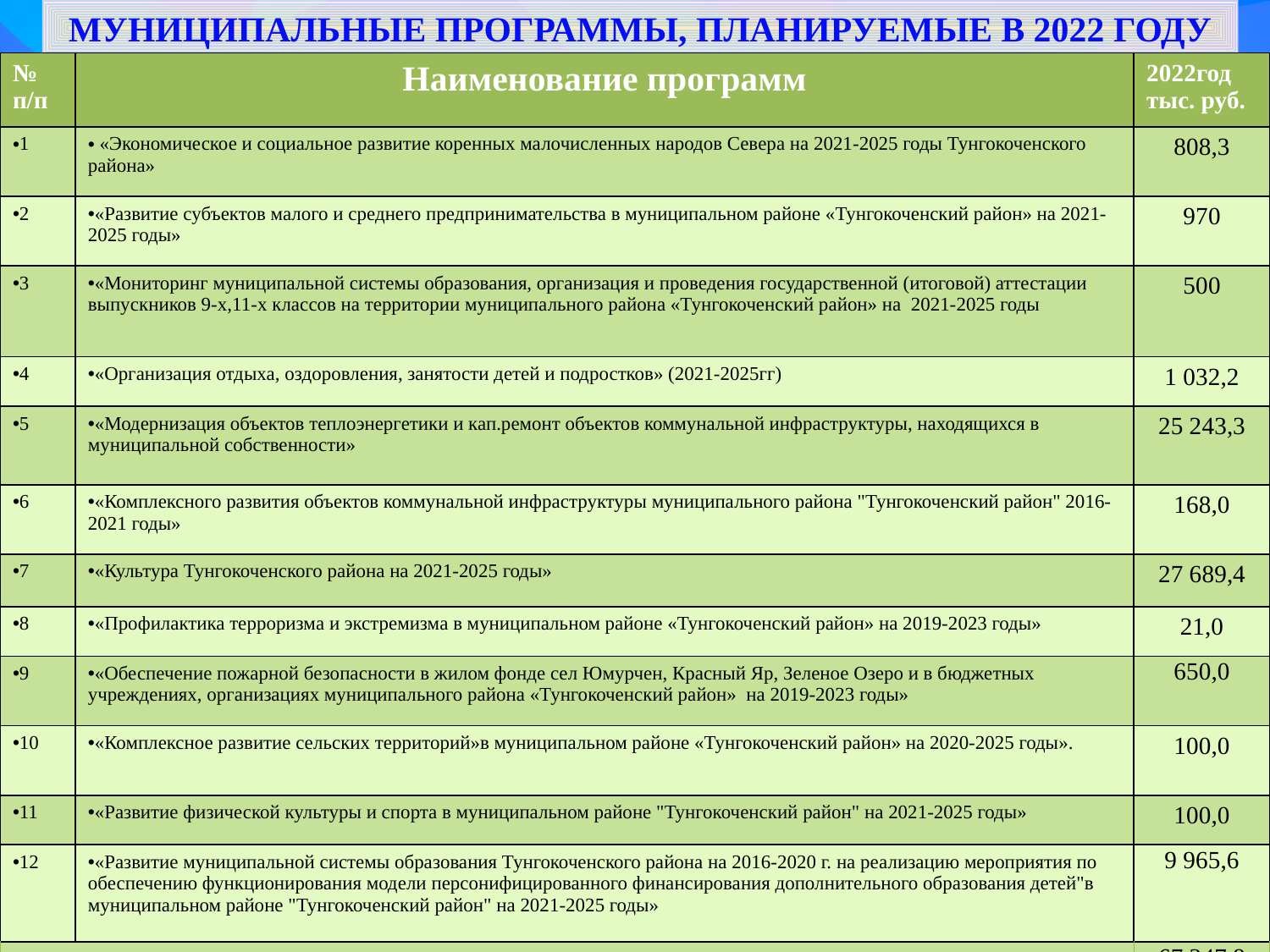

Муниципальные программы, планируемые в 2022 году
| № п/п | Наименование программ | 2022год тыс. руб. |
| --- | --- | --- |
| 1 | «Экономическое и социальное развитие коренных малочисленных народов Севера на 2021-2025 годы Тунгокоченского района» | 808,3 |
| 2 | «Развитие субъектов малого и среднего предпринимательства в муниципальном районе «Тунгокоченский район» на 2021-2025 годы» | 970 |
| 3 | «Мониторинг муниципальной системы образования, организация и проведения государственной (итоговой) аттестации выпускников 9-х,11-х классов на территории муниципального района «Тунгокоченский район» на 2021-2025 годы | 500 |
| 4 | «Организация отдыха, оздоровления, занятости детей и подростков» (2021-2025гг) | 1 032,2 |
| 5 | «Модернизация объектов теплоэнергетики и кап.ремонт объектов коммунальной инфраструктуры, находящихся в муниципальной собственности» | 25 243,3 |
| 6 | «Комплексного развития объектов коммунальной инфраструктуры муниципального района "Тунгокоченский район" 2016-2021 годы» | 168,0 |
| 7 | «Культура Тунгокоченского района на 2021-2025 годы» | 27 689,4 |
| 8 | «Профилактика терроризма и экстремизма в муниципальном районе «Тунгокоченский район» на 2019-2023 годы» | 21,0 |
| 9 | «Обеспечение пожарной безопасности в жилом фонде сел Юмурчен, Красный Яр, Зеленое Озеро и в бюджетных учреждениях, организациях муниципального района «Тунгокоченский район» на 2019-2023 годы» | 650,0 |
| 10 | «Комплексное развитие сельских территорий»в муниципальном районе «Тунгокоченский район» на 2020-2025 годы». | 100,0 |
| 11 | «Развитие физической культуры и спорта в муниципальном районе "Тунгокоченский район" на 2021-2025 годы» | 100,0 |
| 12 | «Развитие муниципальной системы образования Тунгокоченского района на 2016-2020 г. на реализацию мероприятия по обеспечению функционирования модели персонифицированного финансирования дополнительного образования детей"в муниципальном районе "Тунгокоченский район" на 2021-2025 годы» | 9 965,6 |
| Итого по программам |  | 67 247,8 |